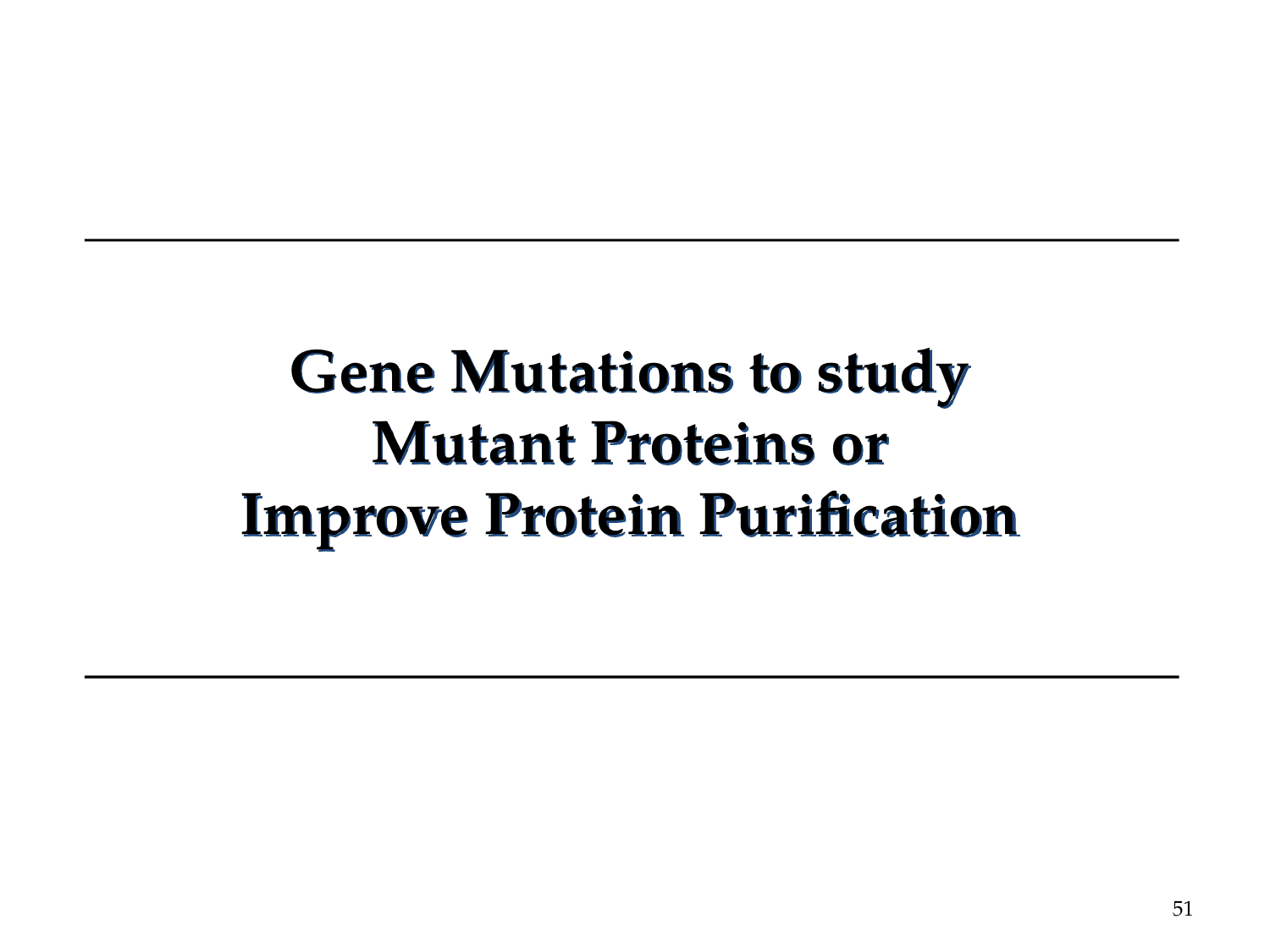

Gene Mutations to study
Mutant Proteins or
Improve Protein Purification

51